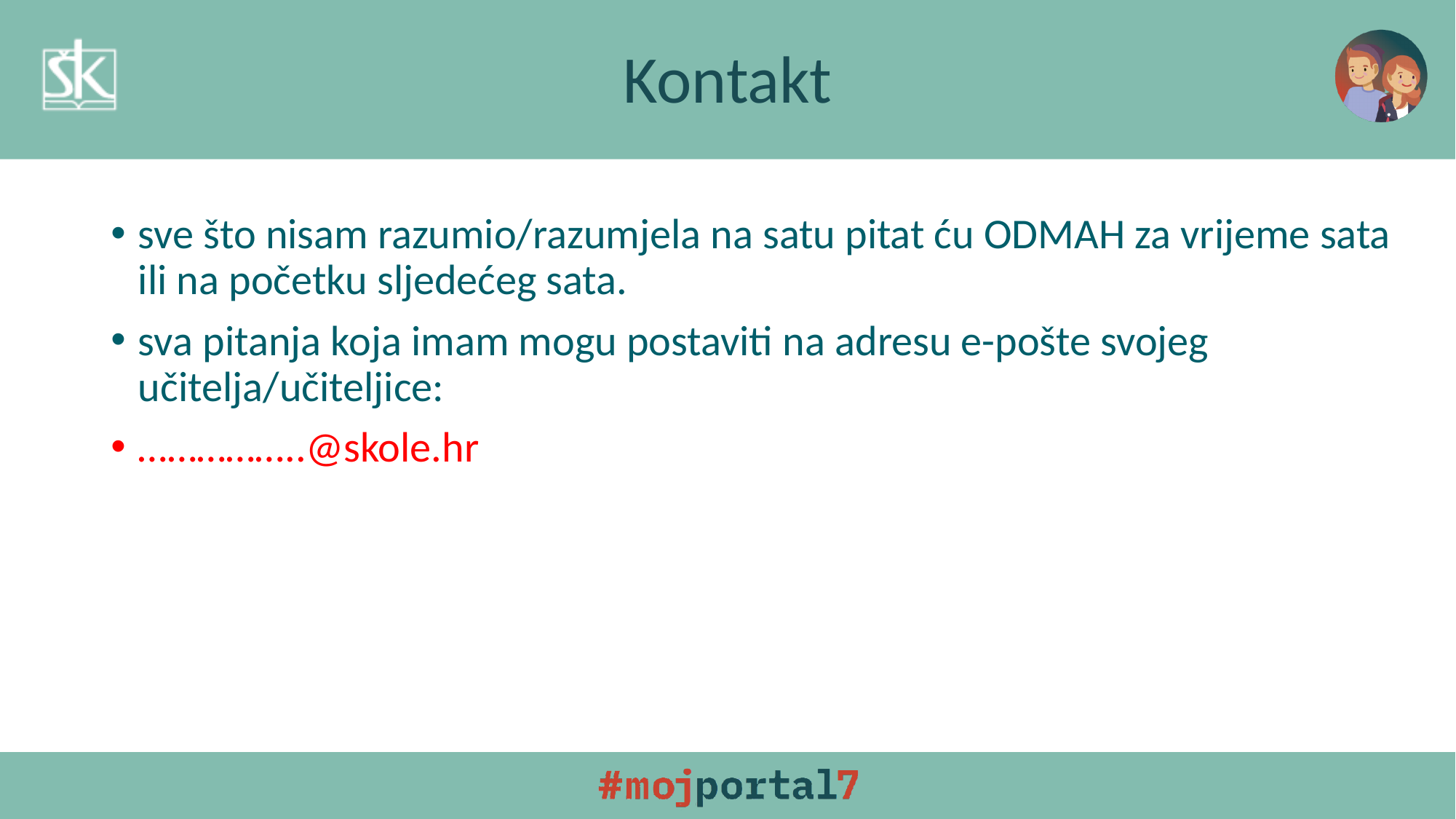

# Kontakt
sve što nisam razumio/razumjela na satu pitat ću ODMAH za vrijeme sata ili na početku sljedećeg sata.
sva pitanja koja imam mogu postaviti na adresu e-pošte svojeg učitelja/učiteljice:
……………..@skole.hr